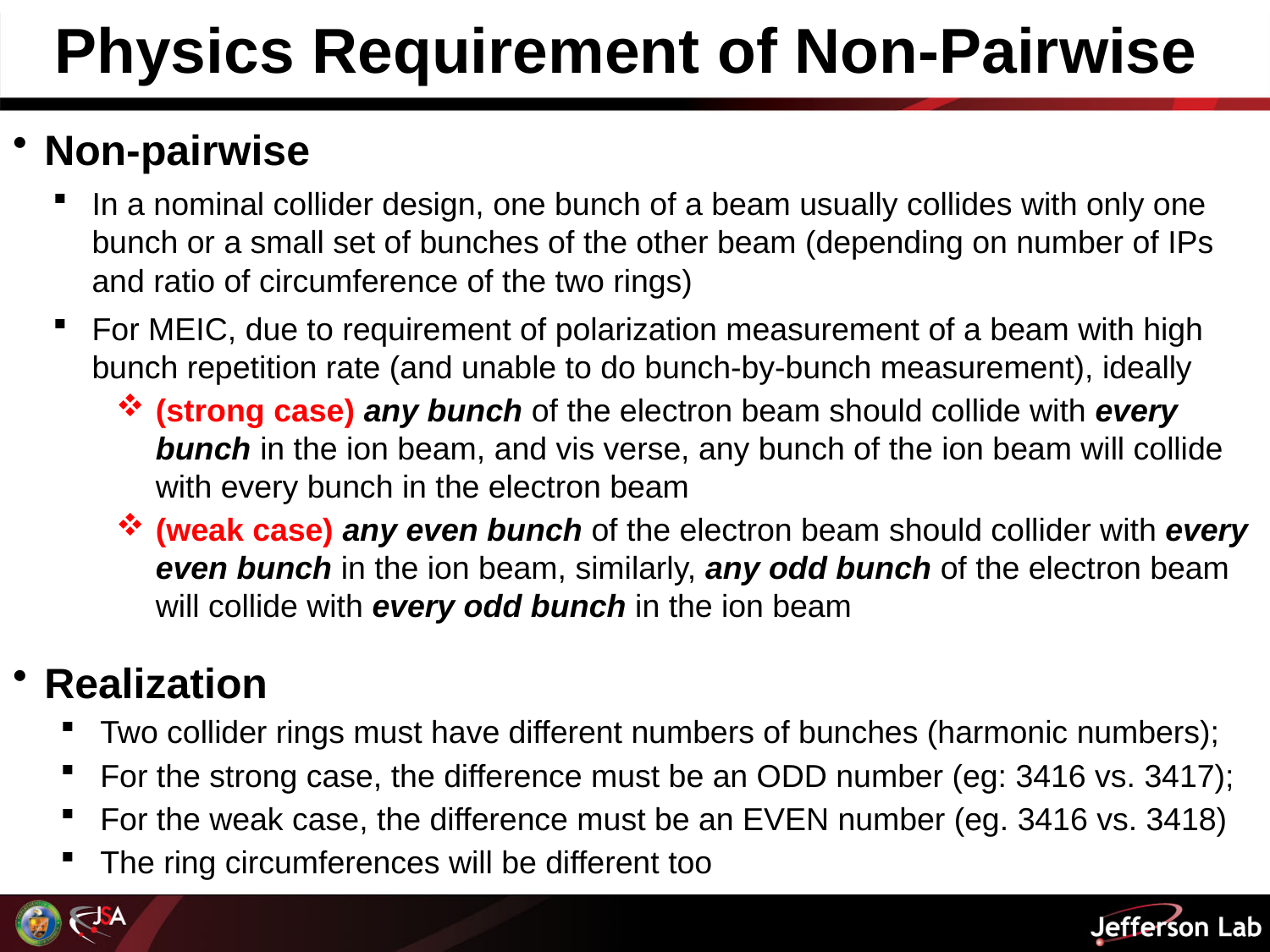

# Physics Requirement of Non-Pairwise
Non-pairwise
In a nominal collider design, one bunch of a beam usually collides with only one bunch or a small set of bunches of the other beam (depending on number of IPs and ratio of circumference of the two rings)
For MEIC, due to requirement of polarization measurement of a beam with high bunch repetition rate (and unable to do bunch-by-bunch measurement), ideally
(strong case) any bunch of the electron beam should collide with every bunch in the ion beam, and vis verse, any bunch of the ion beam will collide with every bunch in the electron beam
(weak case) any even bunch of the electron beam should collider with every even bunch in the ion beam, similarly, any odd bunch of the electron beam will collide with every odd bunch in the ion beam
Realization
Two collider rings must have different numbers of bunches (harmonic numbers);
For the strong case, the difference must be an ODD number (eg: 3416 vs. 3417);
For the weak case, the difference must be an EVEN number (eg. 3416 vs. 3418)
The ring circumferences will be different too